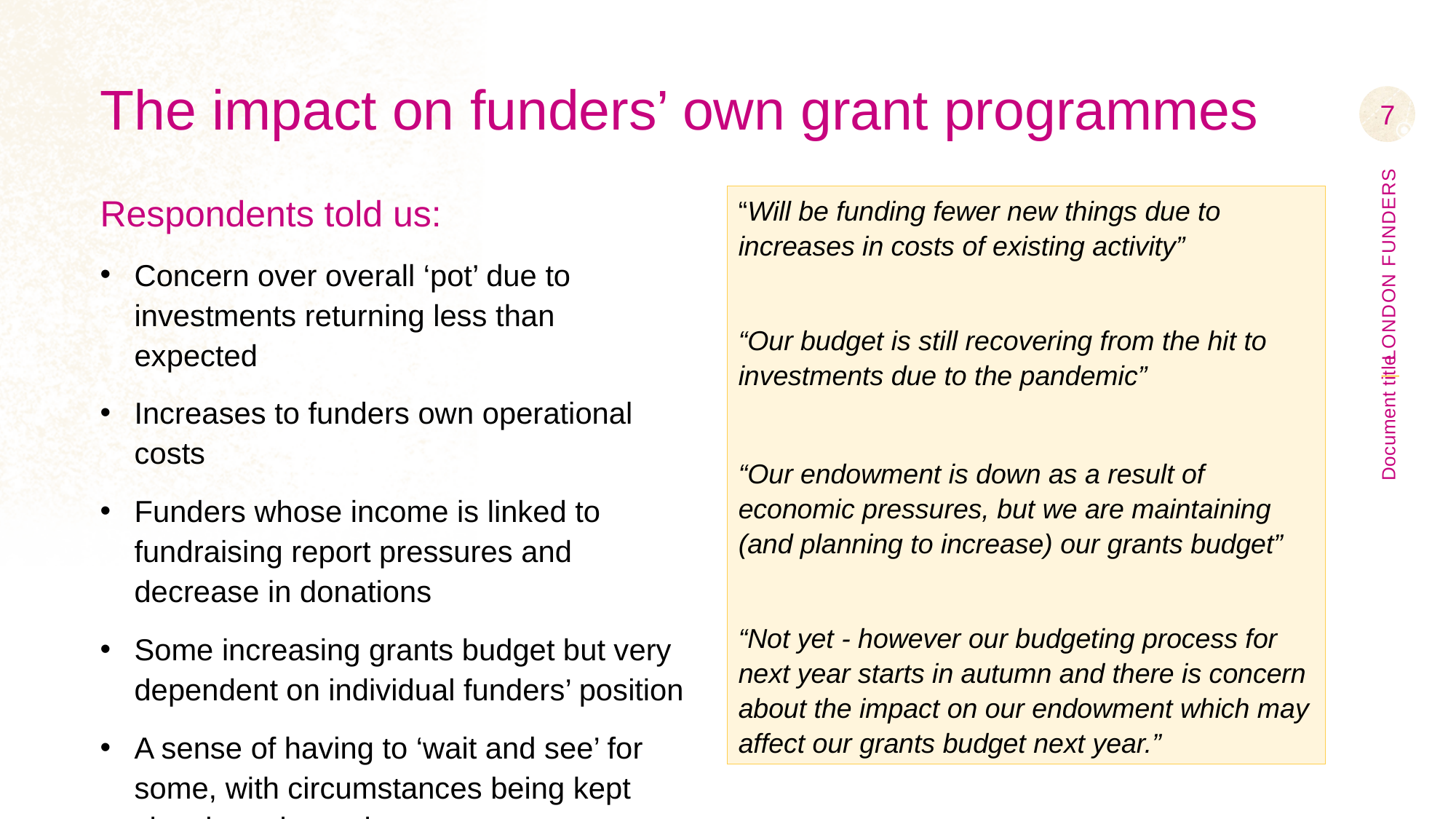

# The impact on funders’ own grant programmes
7
Respondents told us:
Concern over overall ‘pot’ due to investments returning less than expected
Increases to funders own operational costs
Funders whose income is linked to fundraising report pressures and decrease in donations
Some increasing grants budget but very dependent on individual funders’ position
A sense of having to ‘wait and see’ for some, with circumstances being kept closely under review

“Will be funding fewer new things due to increases in costs of existing activity”

“Our budget is still recovering from the hit to investments due to the pandemic”

“Our endowment is down as a result of economic pressures, but we are maintaining (and planning to increase) our grants budget”

“Not yet - however our budgeting process for next year starts in autumn and there is concern about the impact on our endowment which may affect our grants budget next year.”
Document title